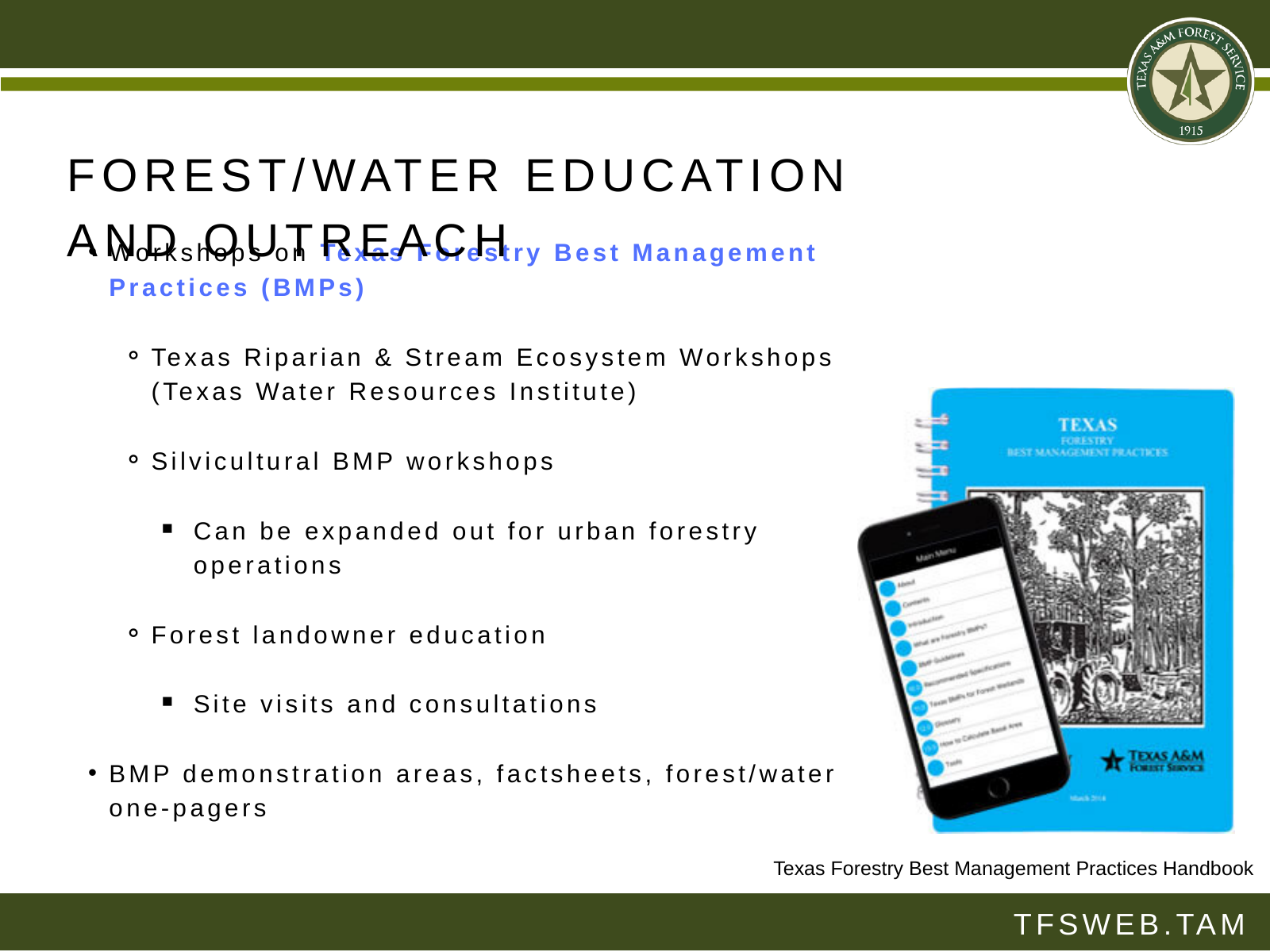

FOREST/WATER EDUCATION AND OUTREACH
Workshops on Texas Forestry Best Management Practices (BMPs)

Texas Riparian & Stream Ecosystem Workshops (Texas Water Resources Institute)

Silvicultural BMP workshops

Can be expanded out for urban forestry operations

Forest landowner education

Site visits and consultations

BMP demonstration areas, factsheets, forest/water one-pagers

Texas Forestry Best Management Practices Handbook

TFSWEB.TAMU.EDU